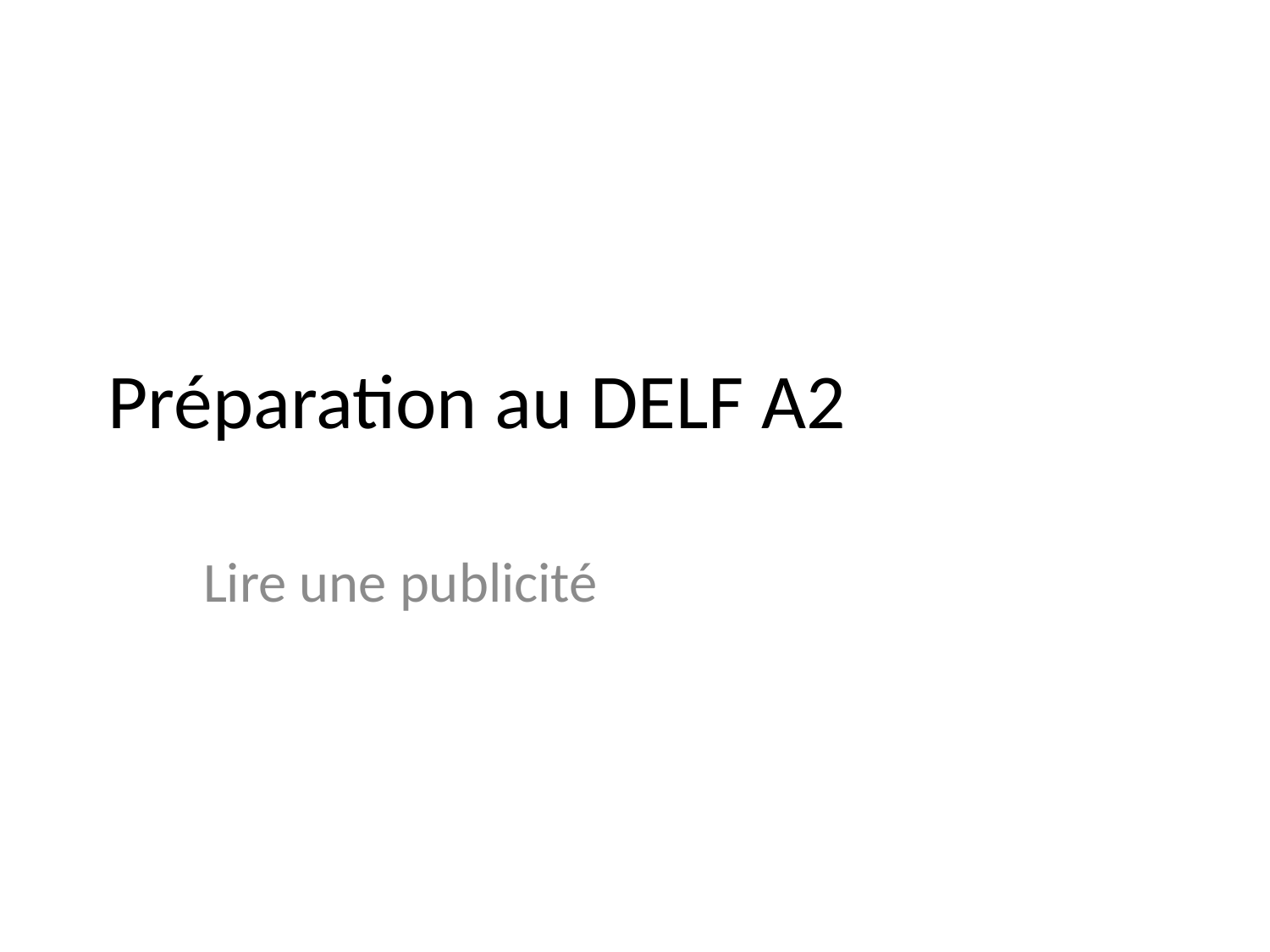

# Préparation au DELF A2
Lire une publicité